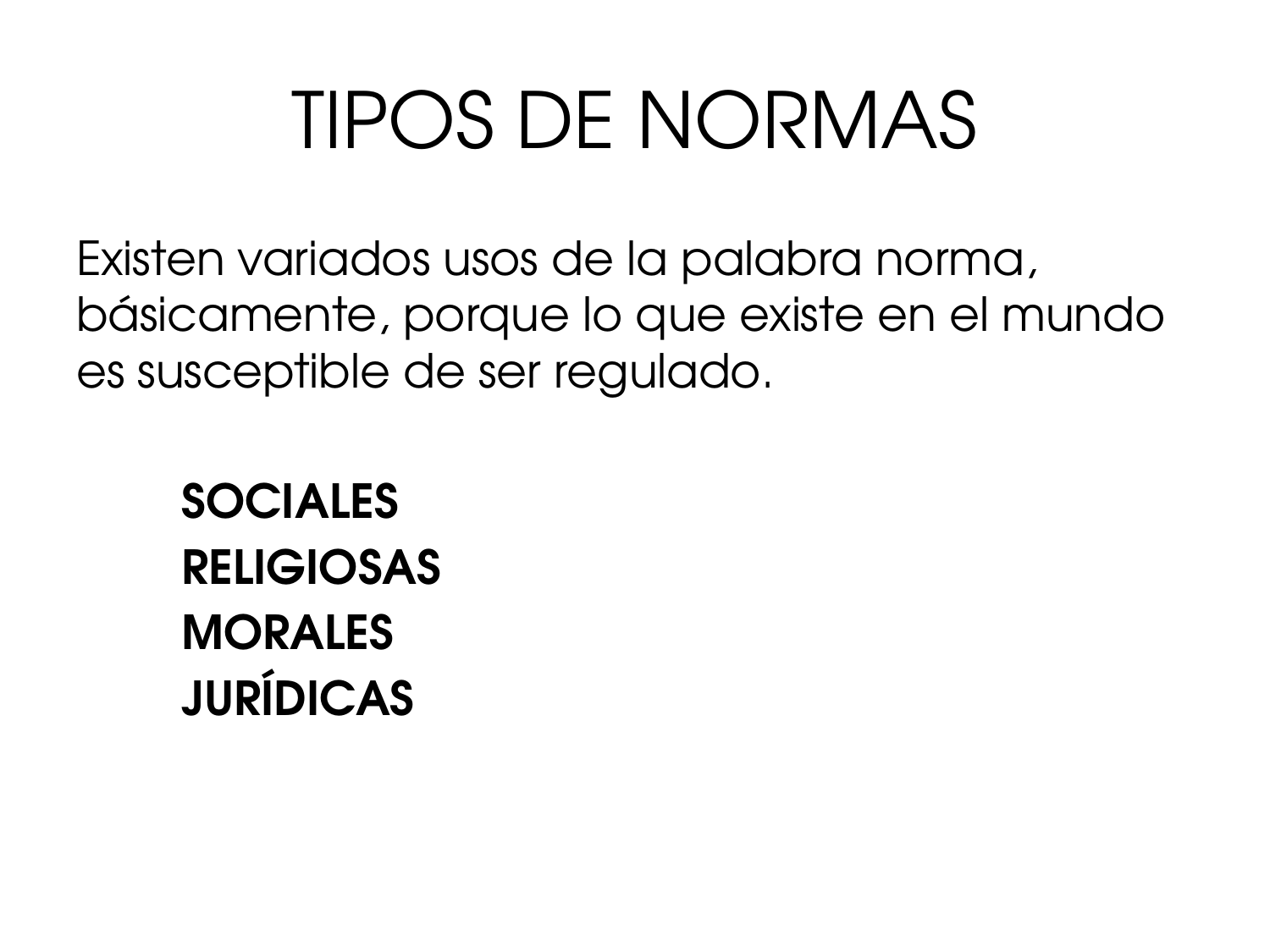

# TIPOS DE NORMAS
Existen variados usos de la palabra norma, básicamente, porque lo que existe en el mundo es susceptible de ser regulado.

		SOCIALES
			RELIGIOSAS
				MORALES
					JURÍDICAS